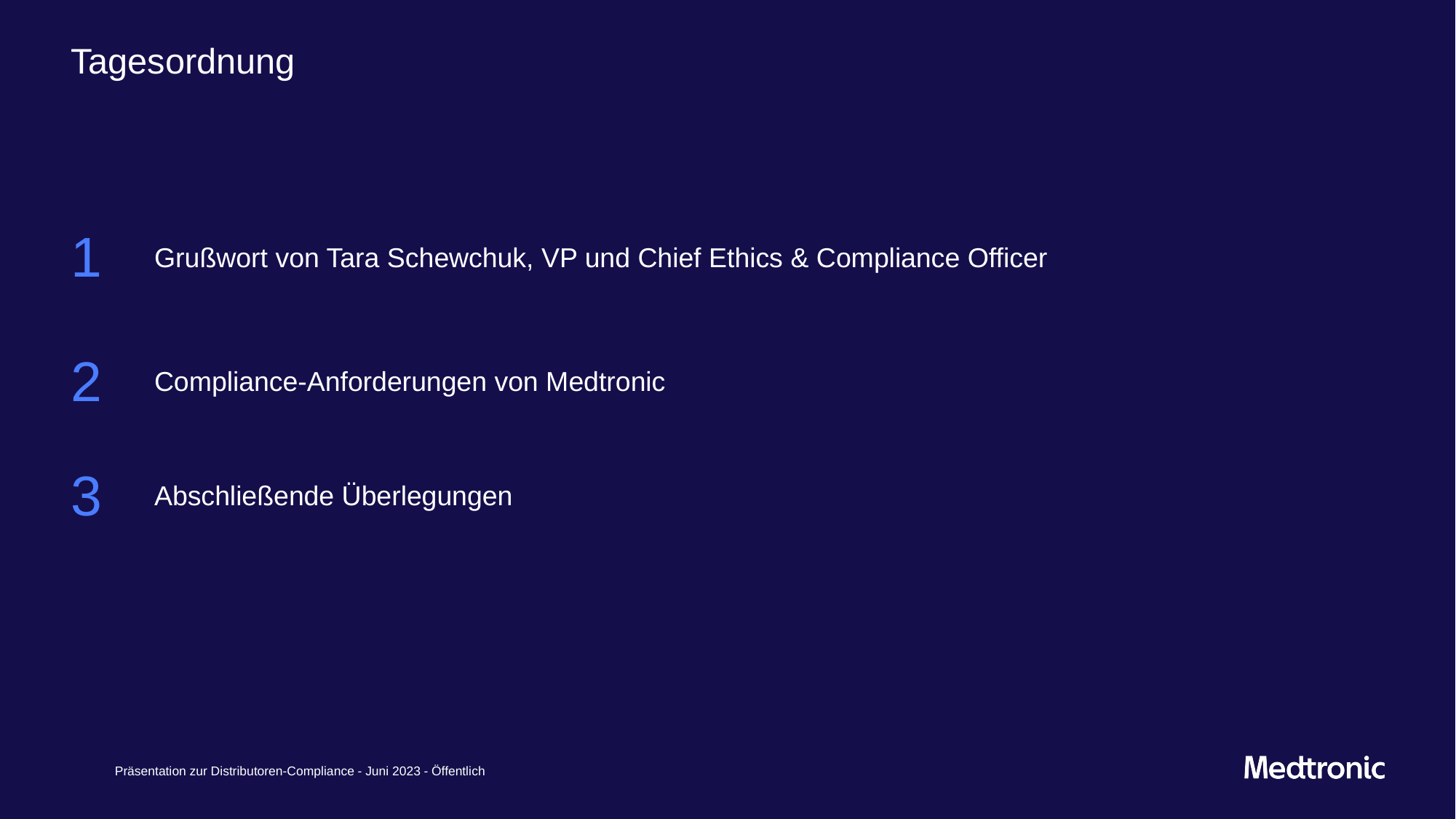

# Tagesordnung
| 1 | Grußwort von Tara Schewchuk, VP und Chief Ethics & Compliance Officer |
| --- | --- |
| 2 | Compliance-Anforderungen von Medtronic |
| 3 | Abschließende Überlegungen |
Präsentation zur Distributoren-Compliance - Juni 2023 - Öffentlich